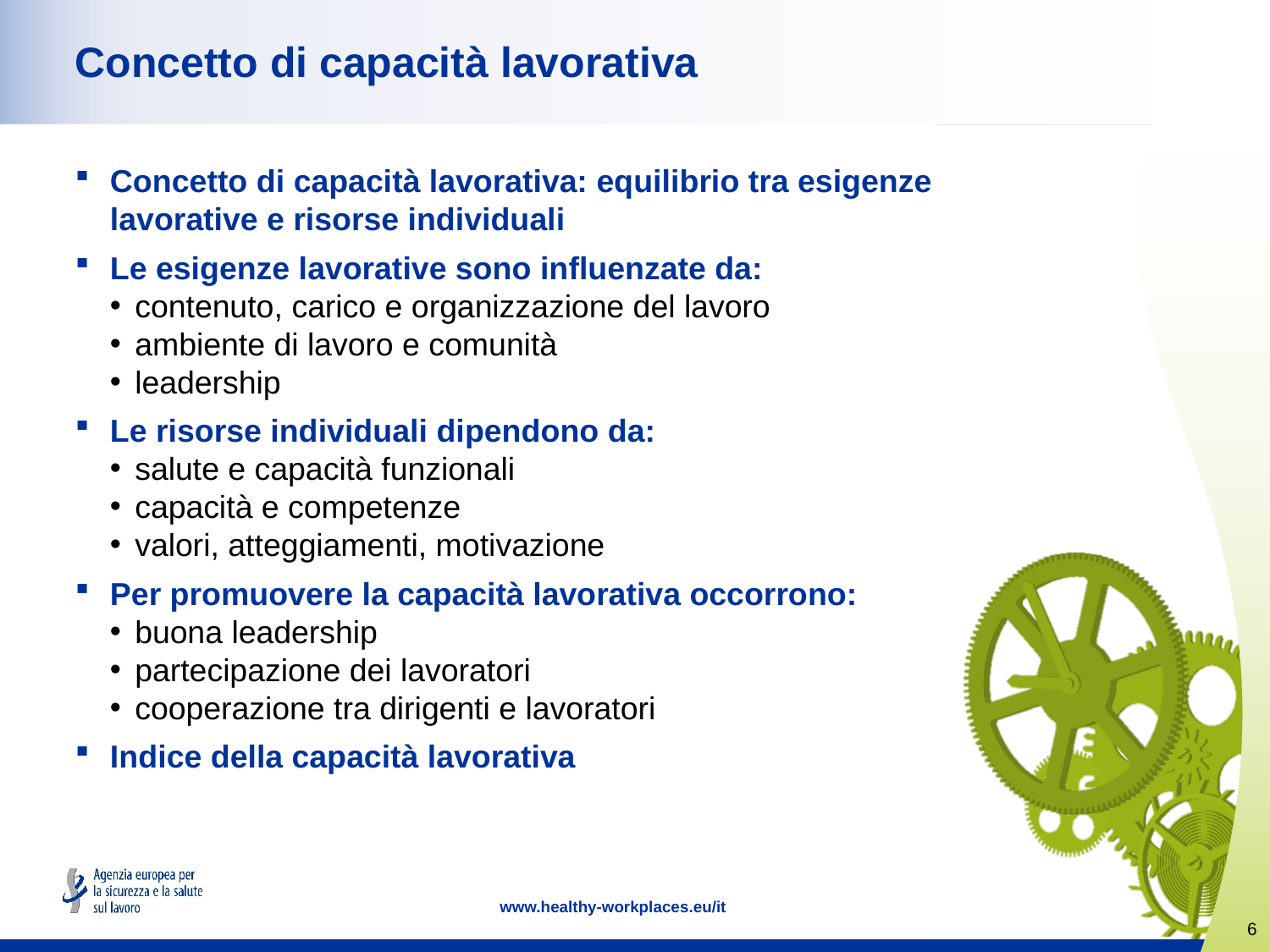

Concetto di capacità lavorativa
Concetto di capacità lavorativa: equilibrio tra esigenze lavorative e risorse individuali
Le esigenze lavorative sono influenzate da:
contenuto, carico e organizzazione del lavoro
ambiente di lavoro e comunità
leadership
Le risorse individuali dipendono da:
salute e capacità funzionali
capacità e competenze
valori, atteggiamenti, motivazione
Per promuovere la capacità lavorativa occorrono:
buona leadership
partecipazione dei lavoratori
cooperazione tra dirigenti e lavoratori
Indice della capacità lavorativa